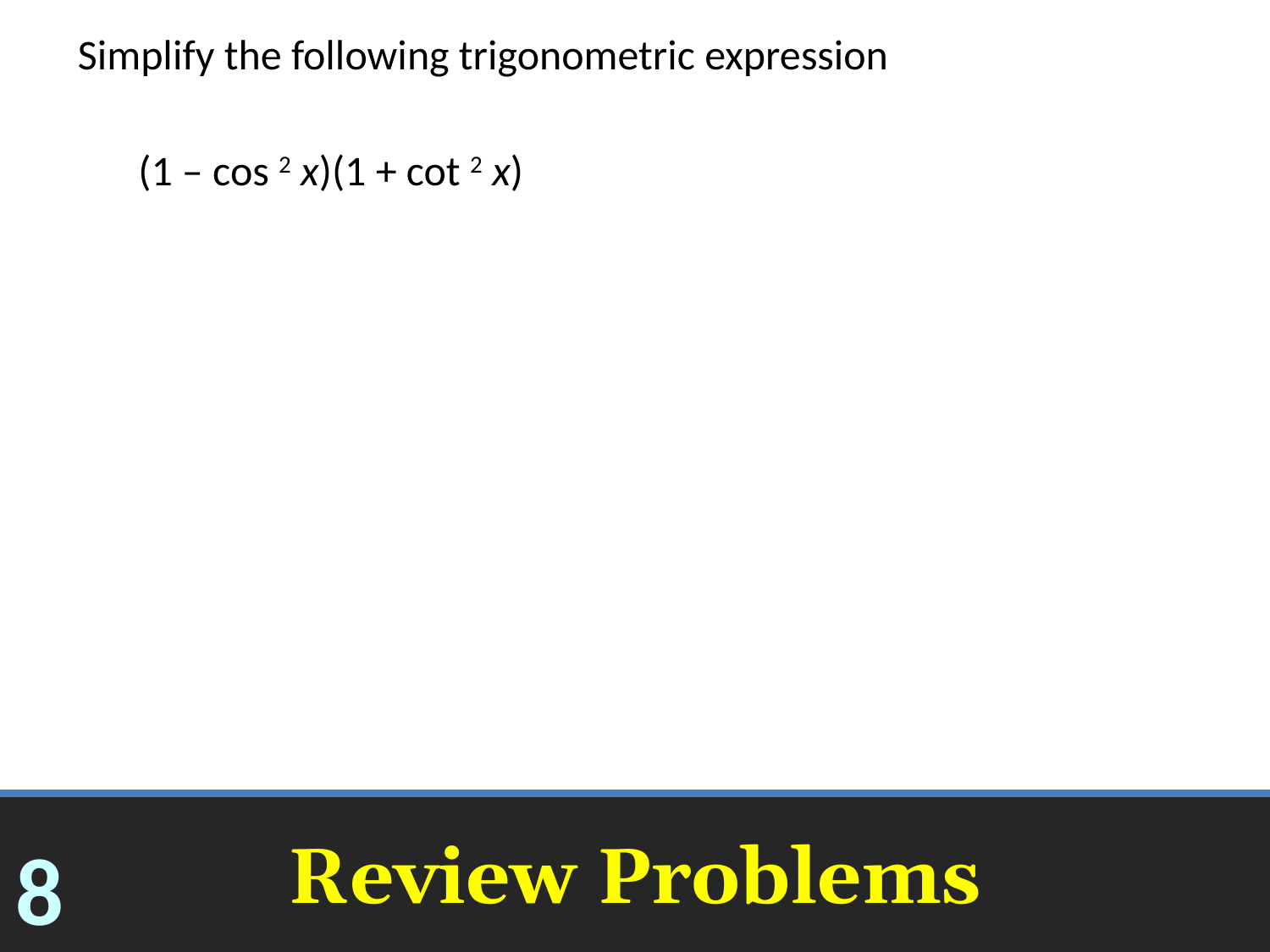

Simplify the following trigonometric expression

(1 – cos 2 x)(1 + cot 2 x)
1
# Review Problems
8